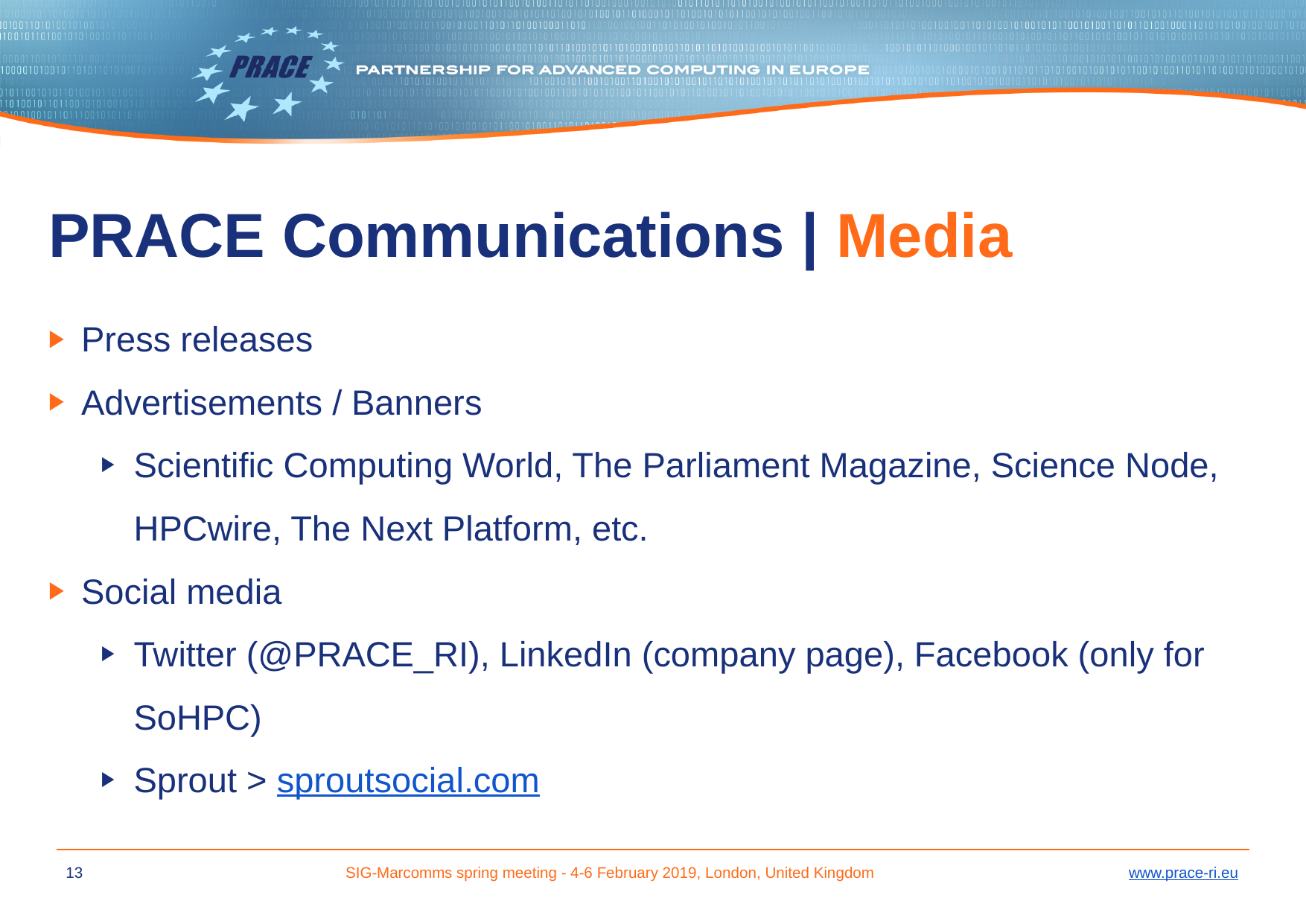

# PRACE Communications | Media
Press releases
Advertisements / Banners
Scientific Computing World, The Parliament Magazine, Science Node, HPCwire, The Next Platform, etc.
Social media
Twitter (@PRACE_RI), LinkedIn (company page), Facebook (only for SoHPC)
Sprout > sproutsocial.com